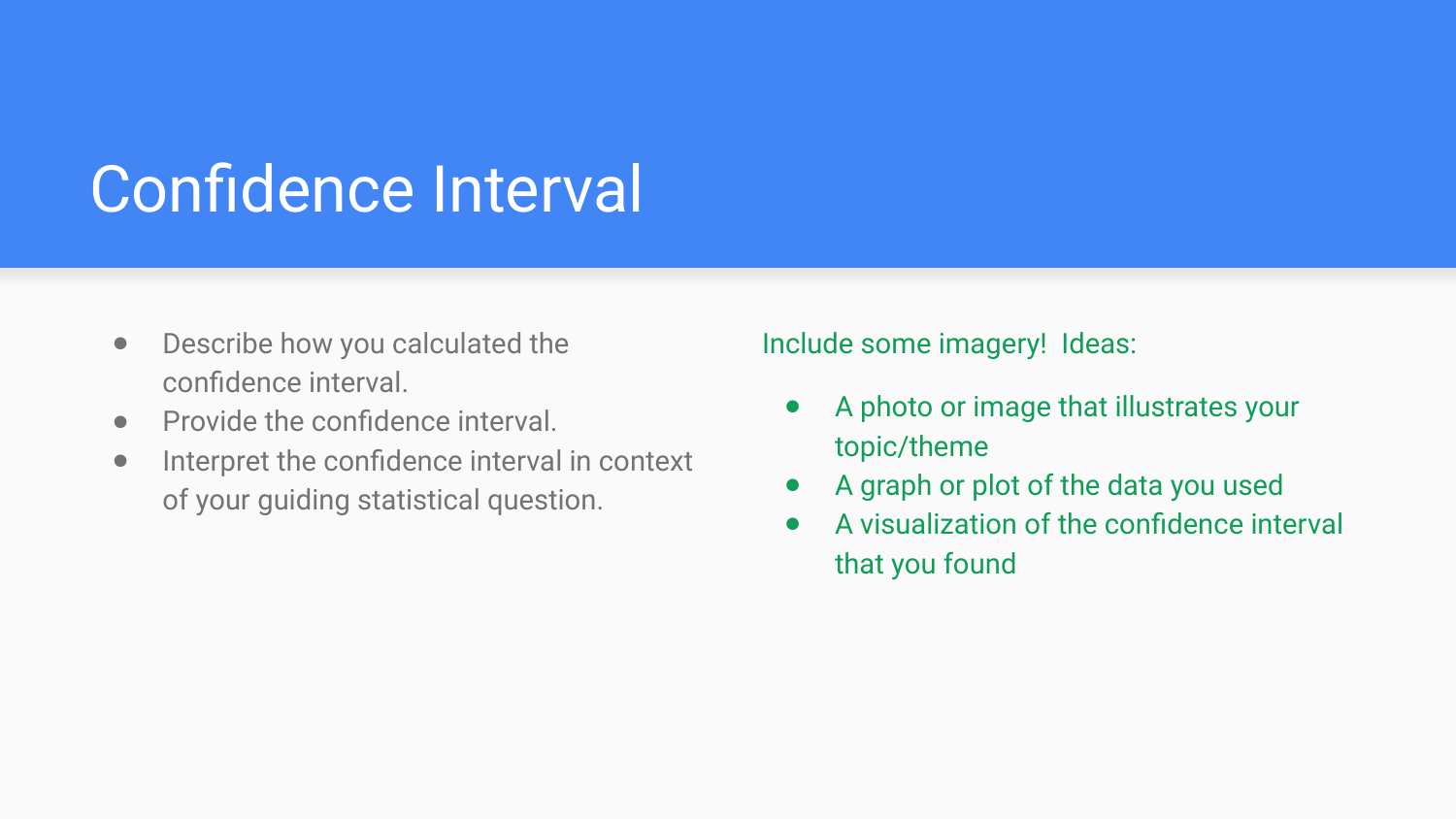

# Confidence Interval
Describe how you calculated the confidence interval.
Provide the confidence interval.
Interpret the confidence interval in context of your guiding statistical question.
Include some imagery!  Ideas:
A photo or image that illustrates your topic/theme
A graph or plot of the data you used
A visualization of the confidence interval that you found